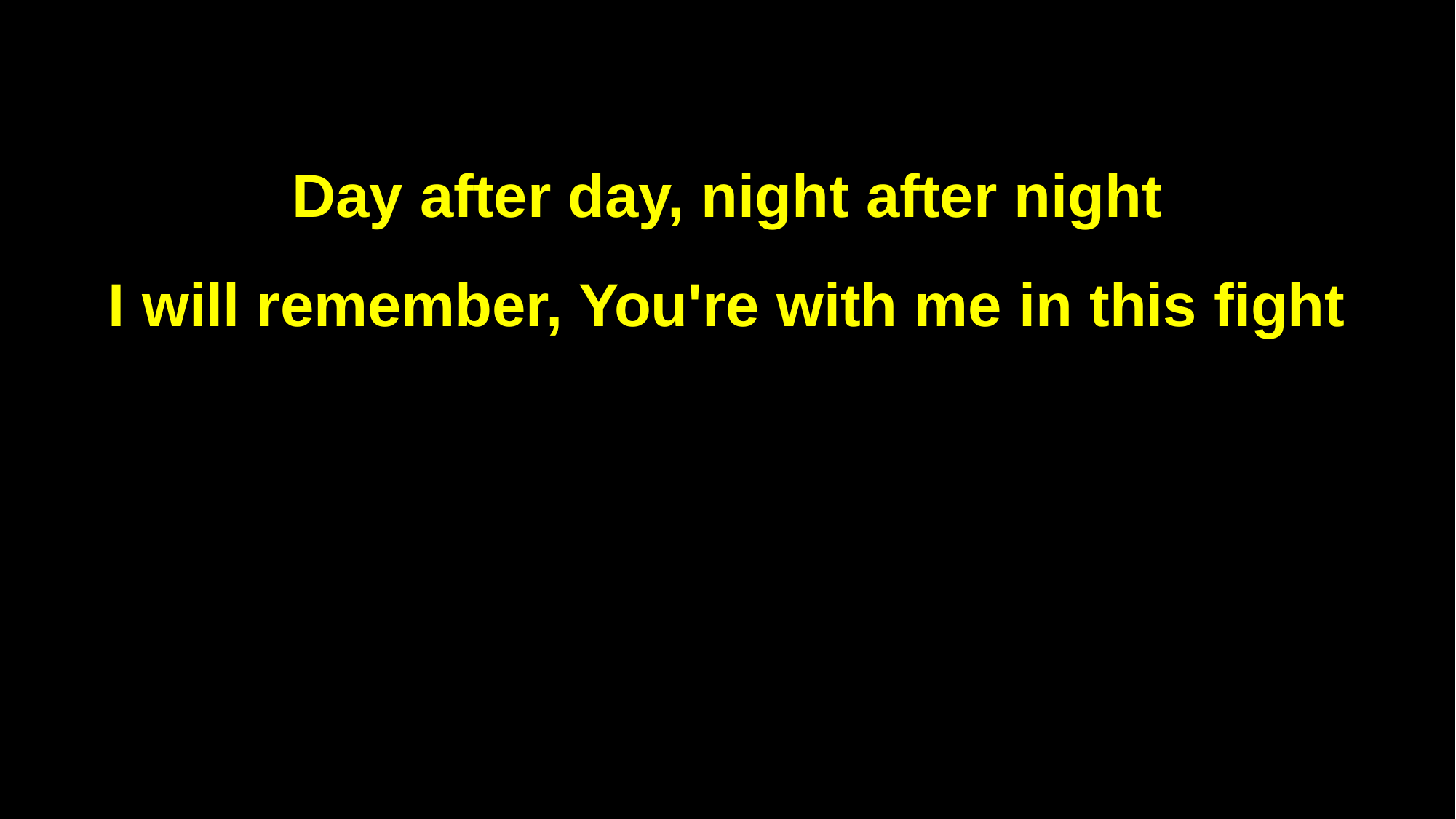

Day after day, night after night
I will remember, You're with me in this fight